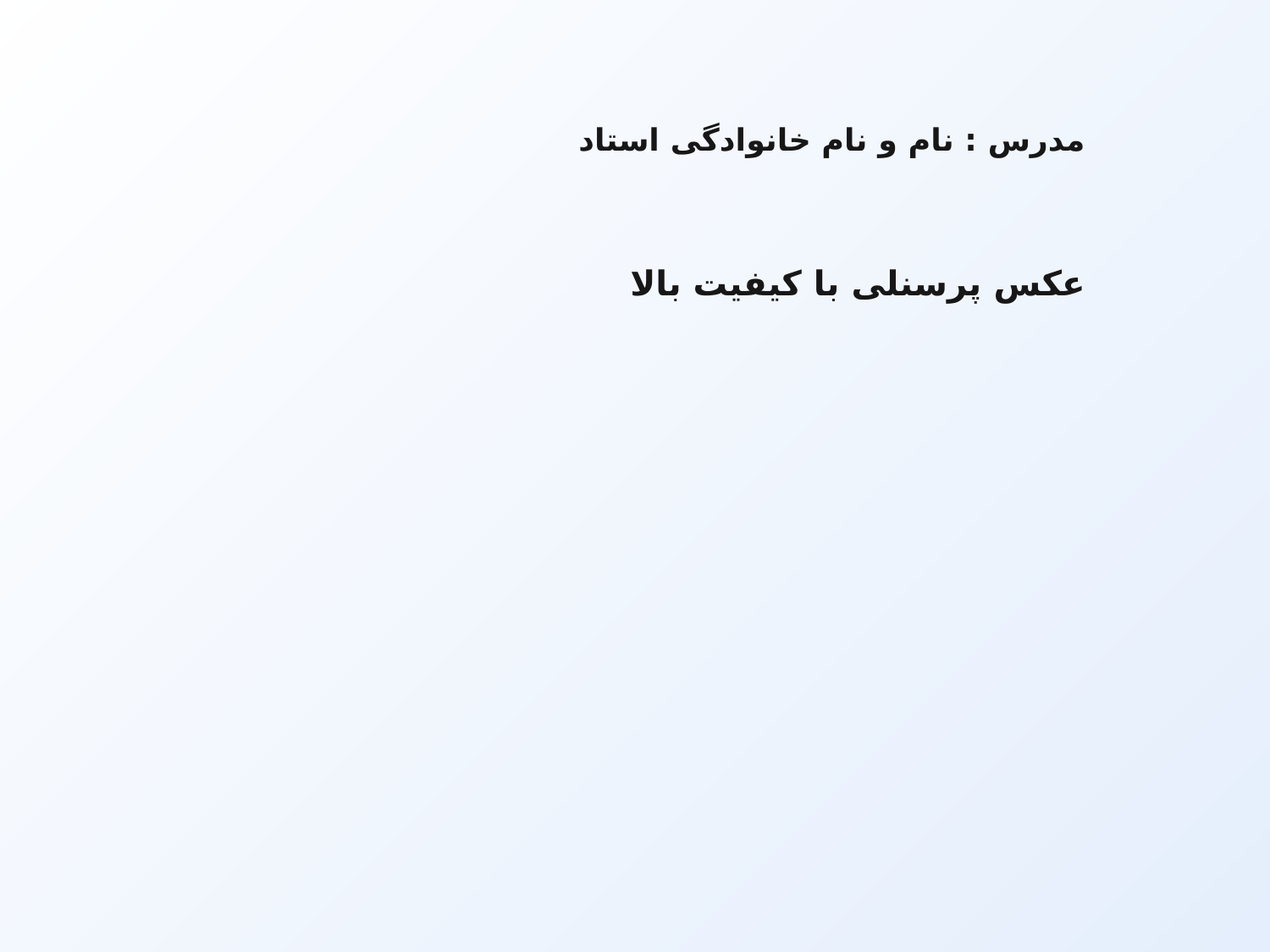

مدرس : نام و نام خانوادگی استاد
عکس پرسنلی با کیفیت بالا